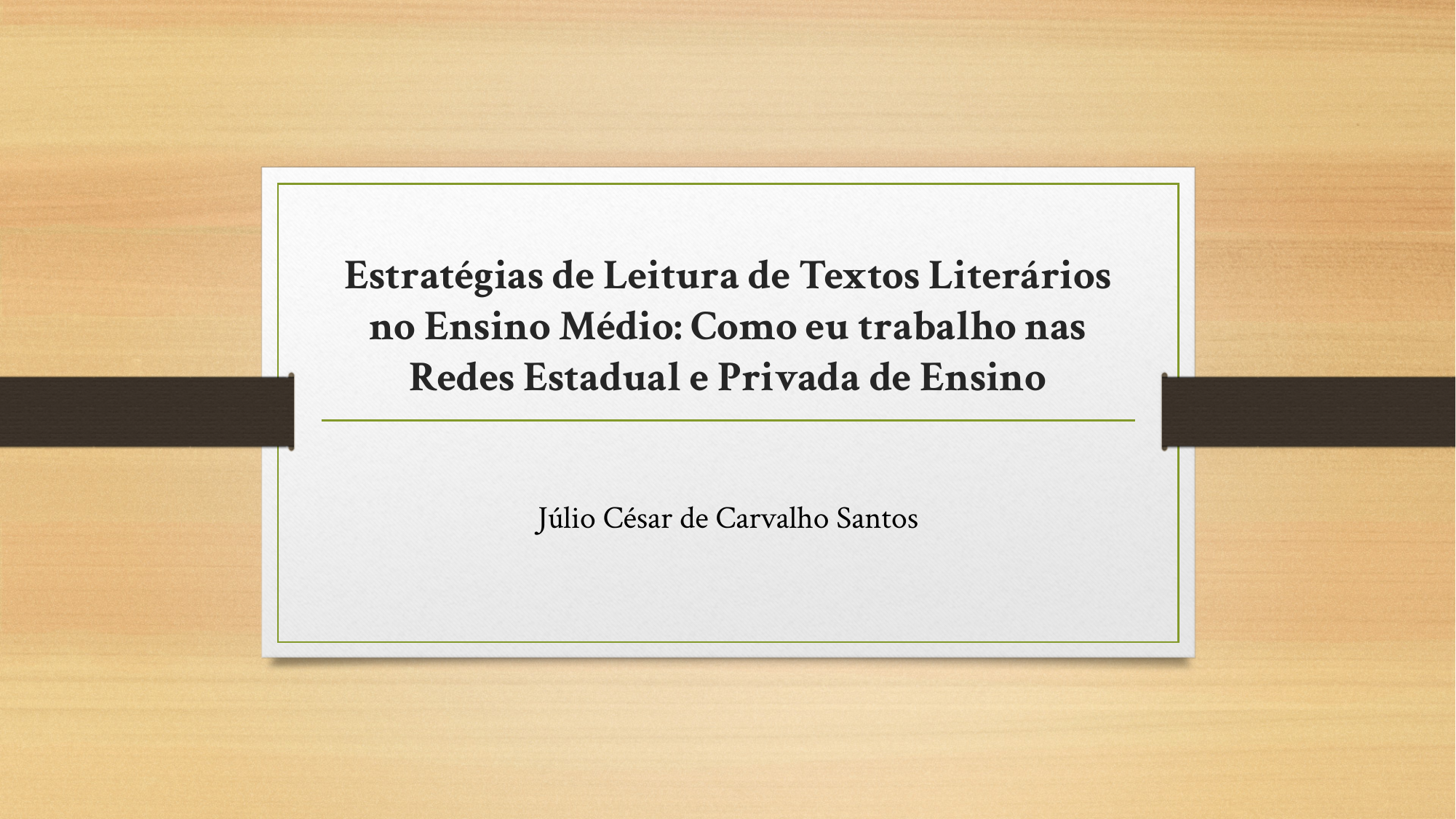

# Estratégias de Leitura de Textos Literários no Ensino Médio: Como eu trabalho nas Redes Estadual e Privada de Ensino

Júlio César de Carvalho Santos